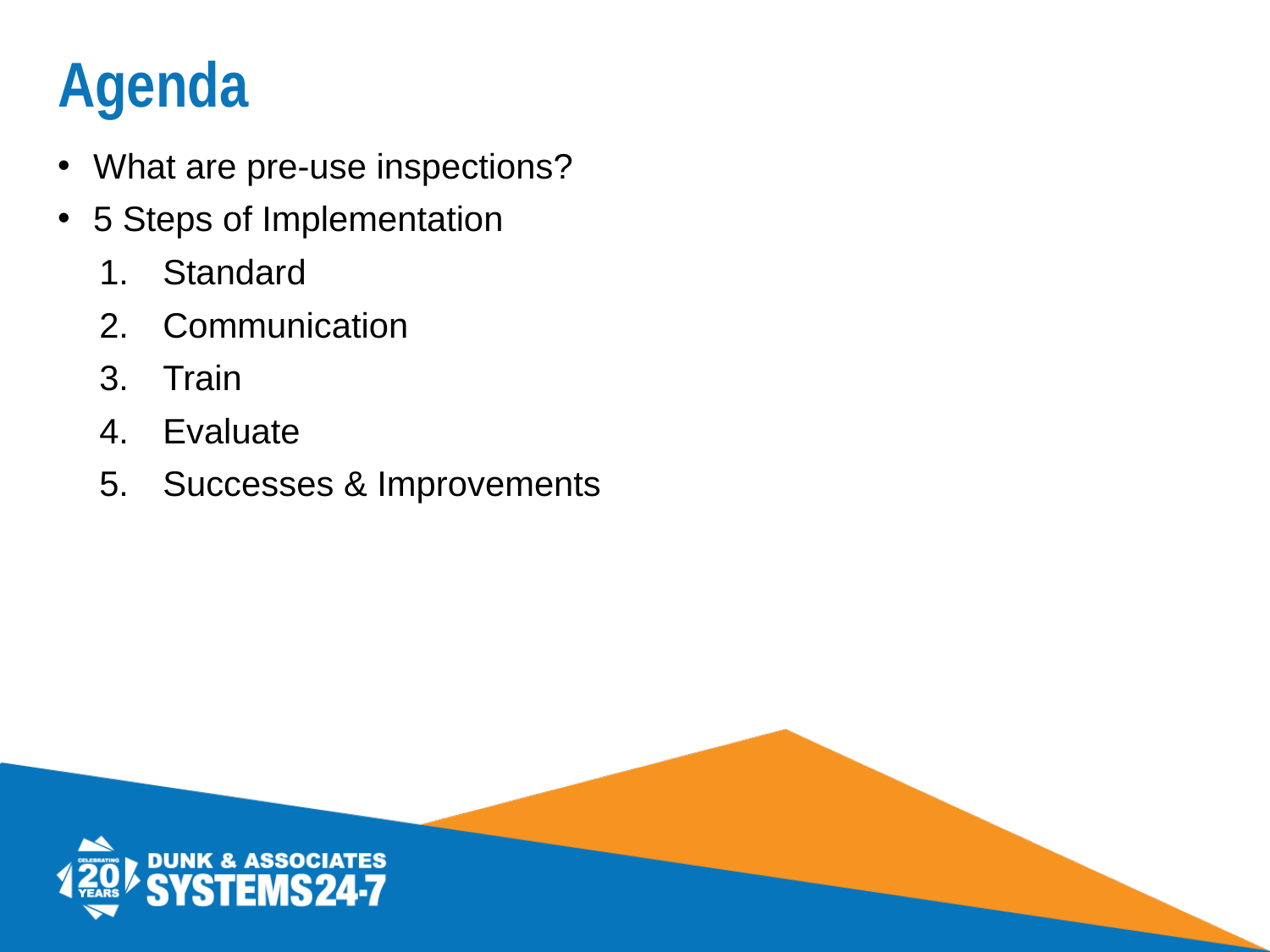

# Agenda
What are pre-use inspections?
5 Steps of Implementation
Standard
Communication
Train
Evaluate
Successes & Improvements